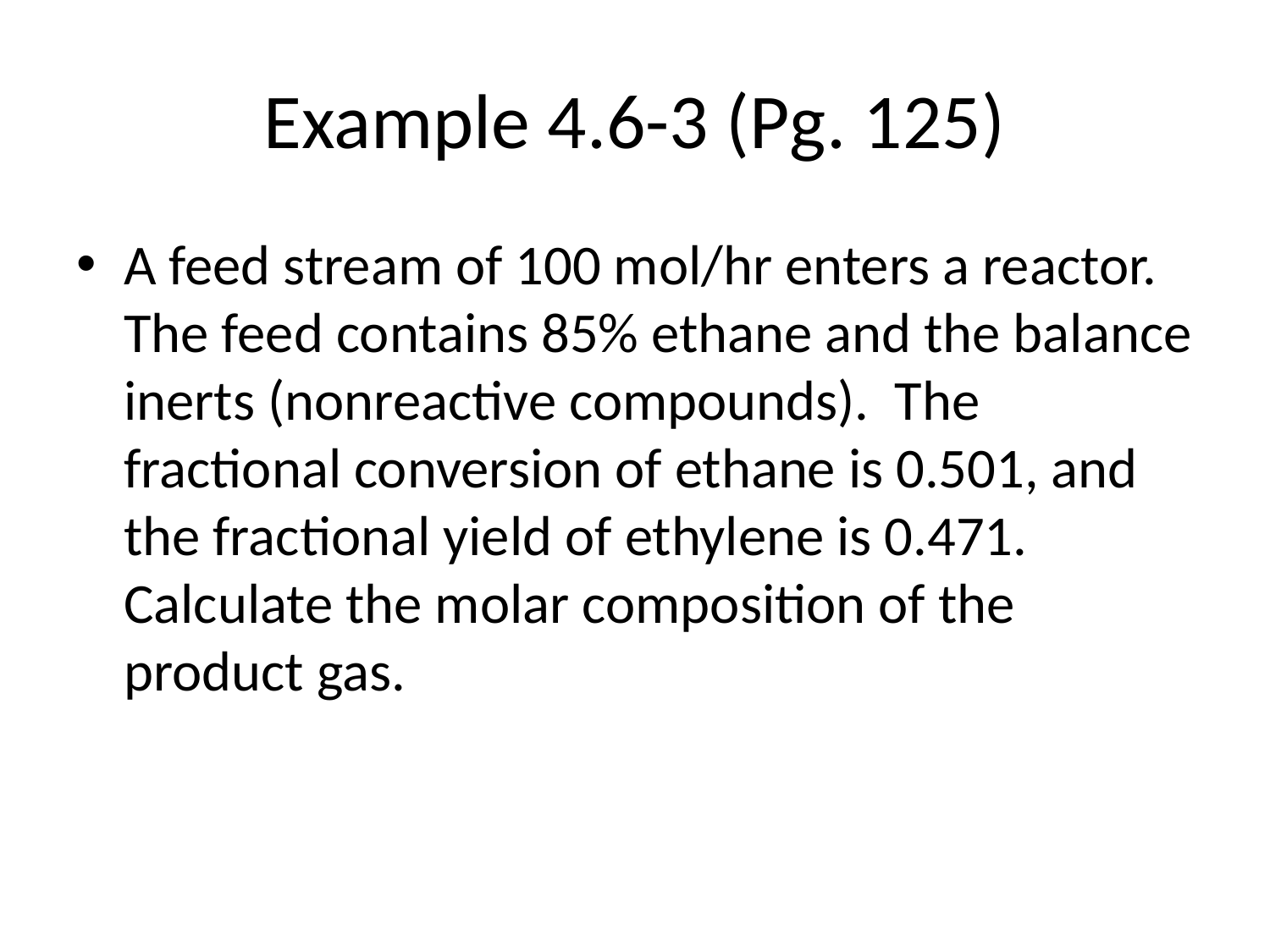

# Example 4.6-3 (Pg. 125)
A feed stream of 100 mol/hr enters a reactor.  The feed contains 85% ethane and the balance inerts (nonreactive compounds).  The fractional conversion of ethane is 0.501, and the fractional yield of ethylene is 0.471.  Calculate the molar composition of the product gas.